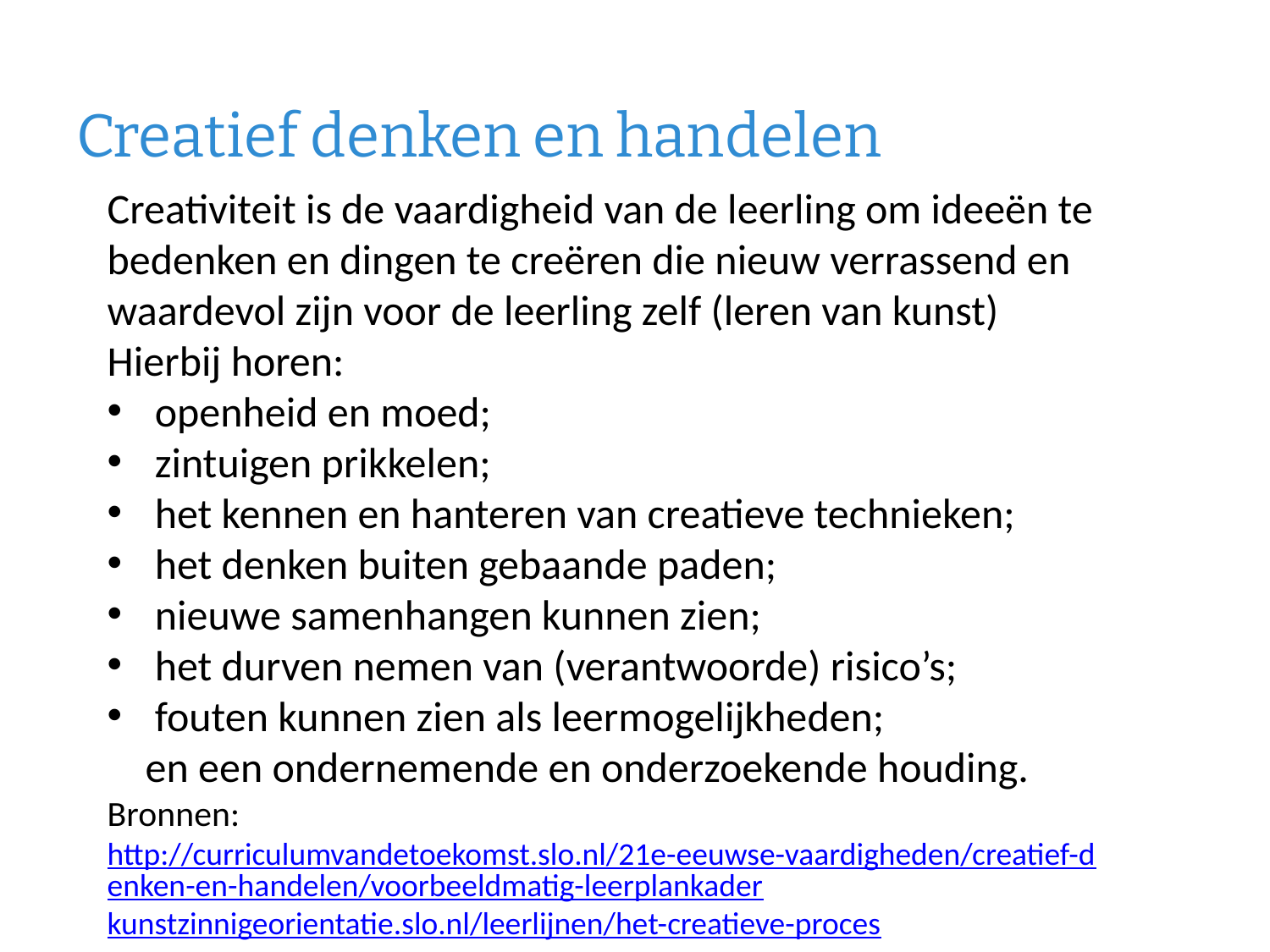

# Creatief denken en handelen
Creativiteit is de vaardigheid van de leerling om ideeën te bedenken en dingen te creëren die nieuw verrassend en waardevol zijn voor de leerling zelf (leren van kunst)
​Hierbij horen:
openheid en moed;
zintuigen prikkelen;
het kennen en hanteren van creatieve technieken;
het denken buiten gebaande paden;
nieuwe samenhangen kunnen zien;
het durven nemen van (verantwoorde) risico’s;
fouten kunnen zien als leermogelijkheden;
    en een ondernemende en onderzoekende houding.
Bronnen:
http://curriculumvandetoekomst.slo.nl/21e-eeuwse-vaardigheden/creatief-denken-en-handelen/voorbeeldmatig-leerplankader
​kunstzinnigeorientatie.slo.nl/leerlijnen/het-creatieve-proces
20